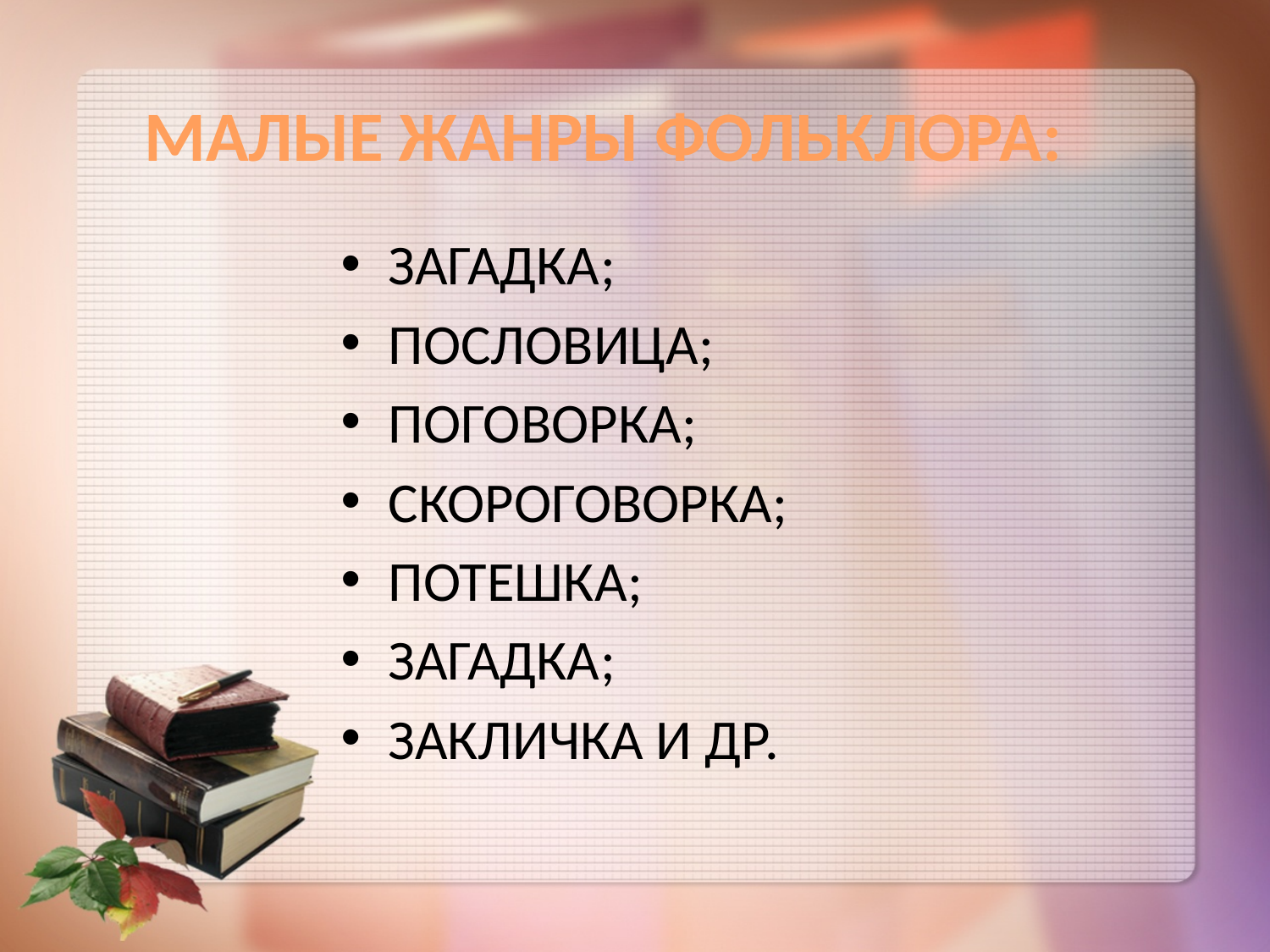

#
МАЛЫЕ ЖАНРЫ ФОЛЬКЛОРА:
ЗАГАДКА;
ПОСЛОВИЦА;
ПОГОВОРКА;
СКОРОГОВОРКА;
ПОТЕШКА;
ЗАГАДКА;
ЗАКЛИЧКА И ДР.